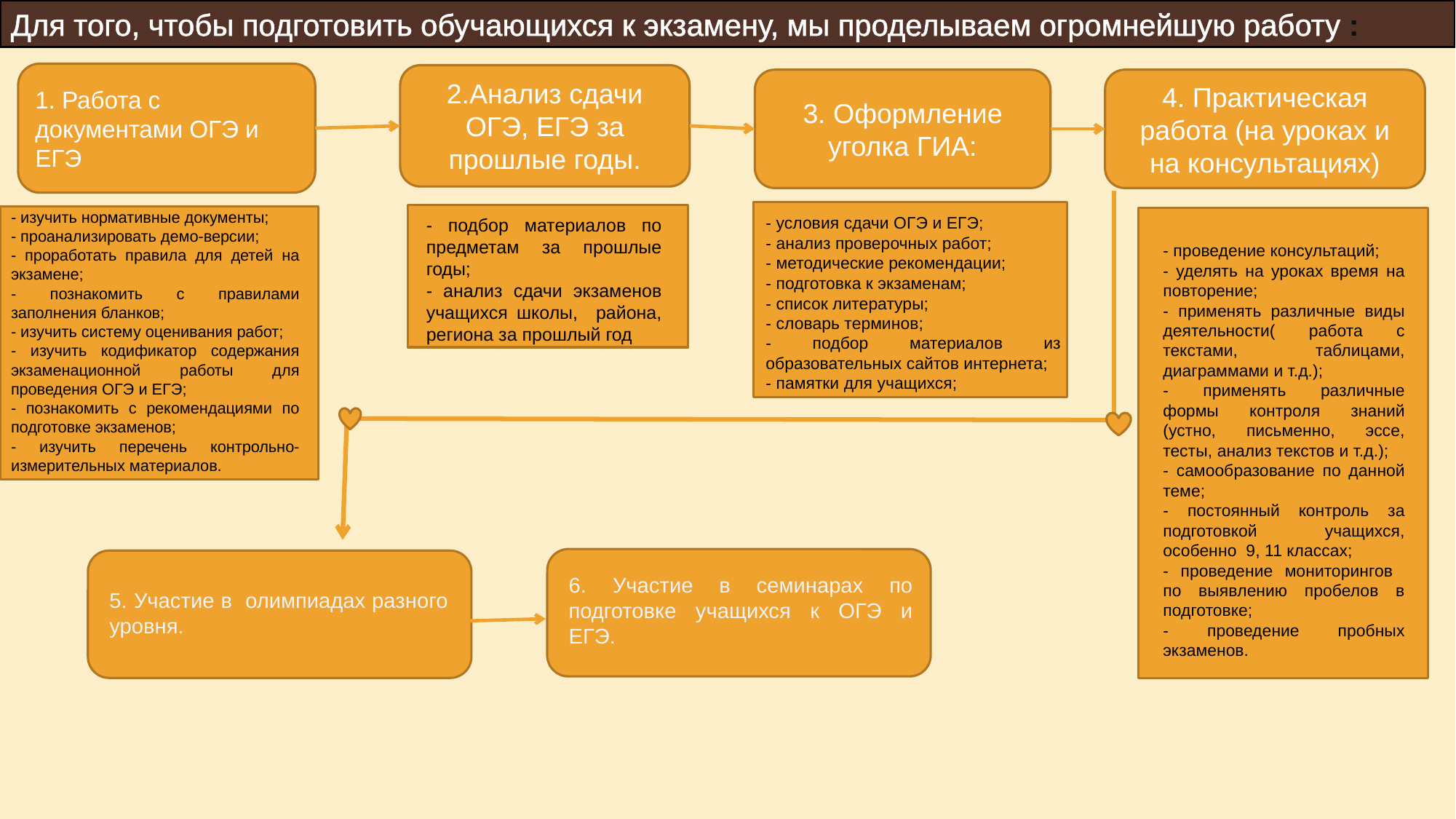

Для того, чтобы подготовить обучающихся к экзамену, мы проделываем огромнейшую работу :
1. Работа с документами ОГЭ и ЕГЭ
2.Анализ сдачи ОГЭ, ЕГЭ за прошлые годы.
3. Оформление уголка ГИА:
4. Практическая работа (на уроках и на консультациях)
- изучить нормативные документы;
- проанализировать демо-версии;
- проработать правила для детей на экзамене;
- познакомить с правилами заполнения бланков;
- изучить систему оценивания работ;
- изучить кодификатор содержания экзаменационной работы для проведения ОГЭ и ЕГЭ;
- познакомить с рекомендациями по подготовке экзаменов;
- изучить перечень контрольно-измерительных материалов.

- условия сдачи ОГЭ и ЕГЭ;
- анализ проверочных работ;
- методические рекомендации;
- подготовка к экзаменам;
- список литературы;
- словарь терминов;
- подбор материалов из образовательных сайтов интернета;
- памятки для учащихся;

- подбор материалов по предметам за прошлые годы;
- анализ сдачи экзаменов учащихся школы,  района, региона за прошлый год

- проведение консультаций;
- уделять на уроках время на повторение;
- применять различные виды деятельности( работа с текстами, таблицами, диаграммами и т.д.);
- применять различные формы контроля знаний (устно, письменно, эссе, тесты, анализ текстов и т.д.);
- самообразование по данной теме;
- постоянный контроль за подготовкой учащихся, особенно  9, 11 классах;
- проведение мониторингов  по выявлению пробелов в подготовке;
- проведение пробных экзаменов.

6. Участие в семинарах по подготовке учащихся к ОГЭ и ЕГЭ.
5. Участие в  олимпиадах разного уровня.